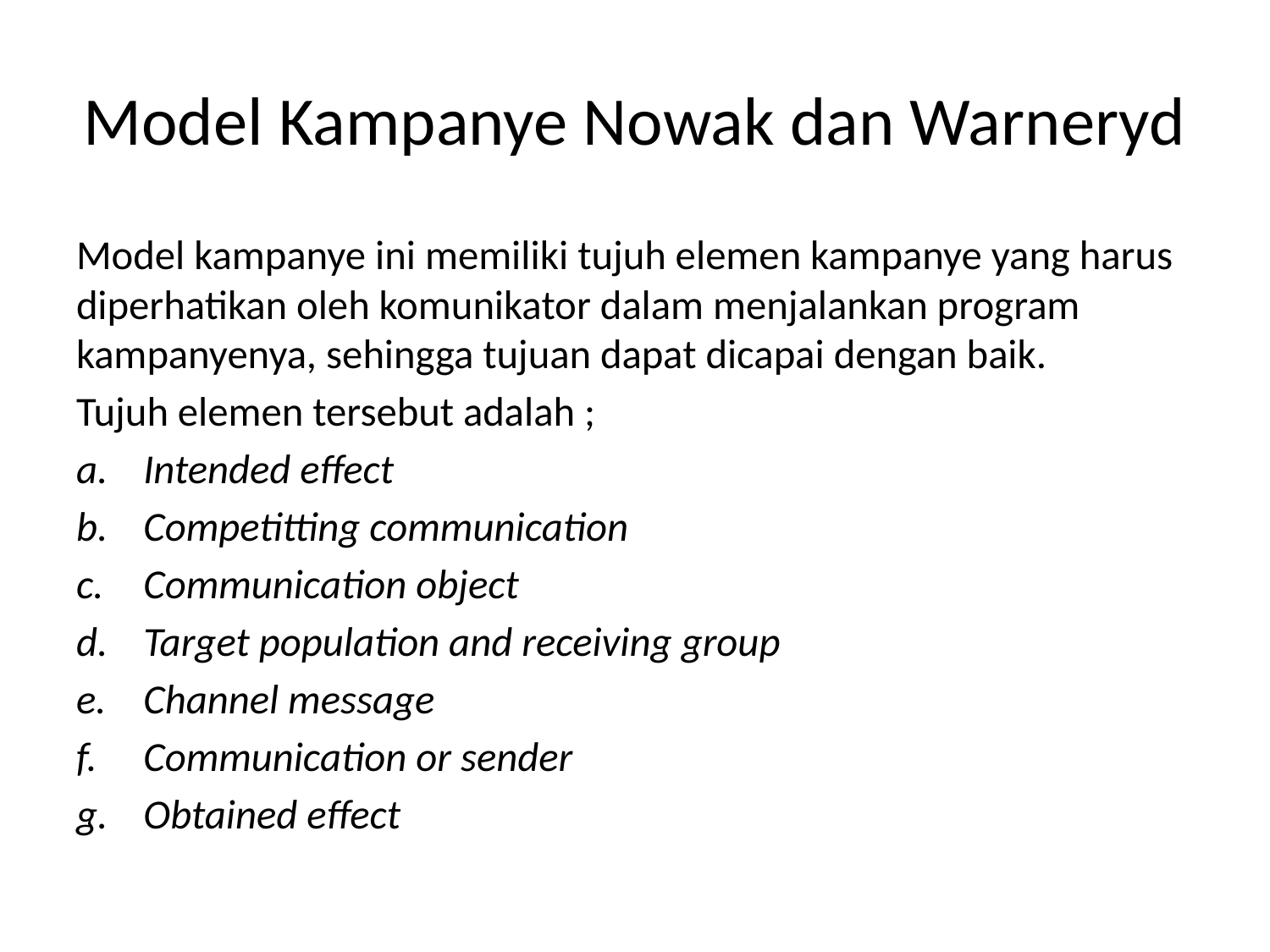

# Model Kampanye Nowak dan Warneryd
Model kampanye ini memiliki tujuh elemen kampanye yang harus diperhatikan oleh komunikator dalam menjalankan program kampanyenya, sehingga tujuan dapat dicapai dengan baik.
Tujuh elemen tersebut adalah ;
Intended effect
Competitting communication
Communication object
Target population and receiving group
Channel message
Communication or sender
Obtained effect